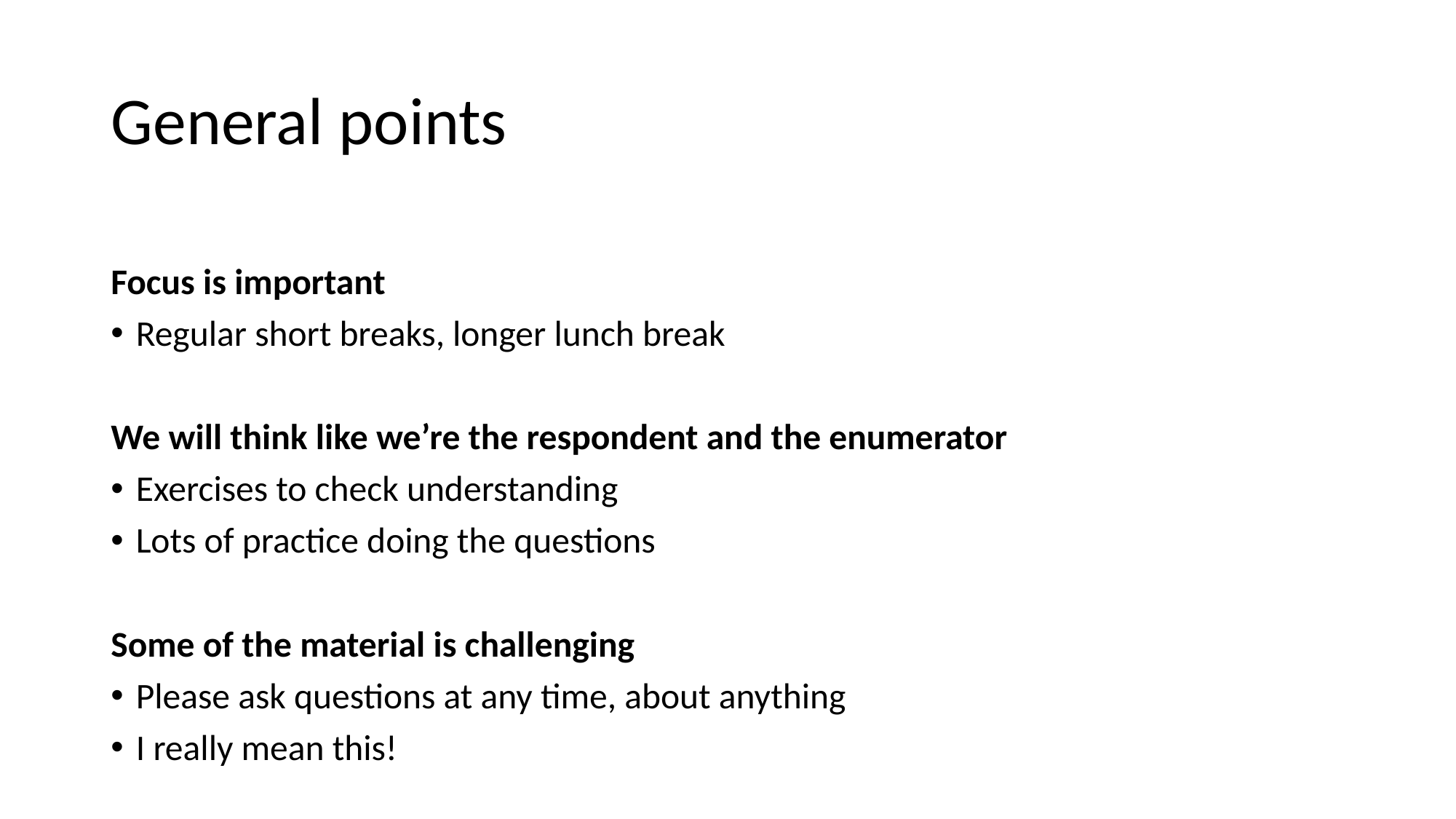

# General points

Focus is important
Regular short breaks, longer lunch break

We will think like we’re the respondent and the enumerator
Exercises to check understanding
Lots of practice doing the questions

Some of the material is challenging
Please ask questions at any time, about anything
I really mean this!